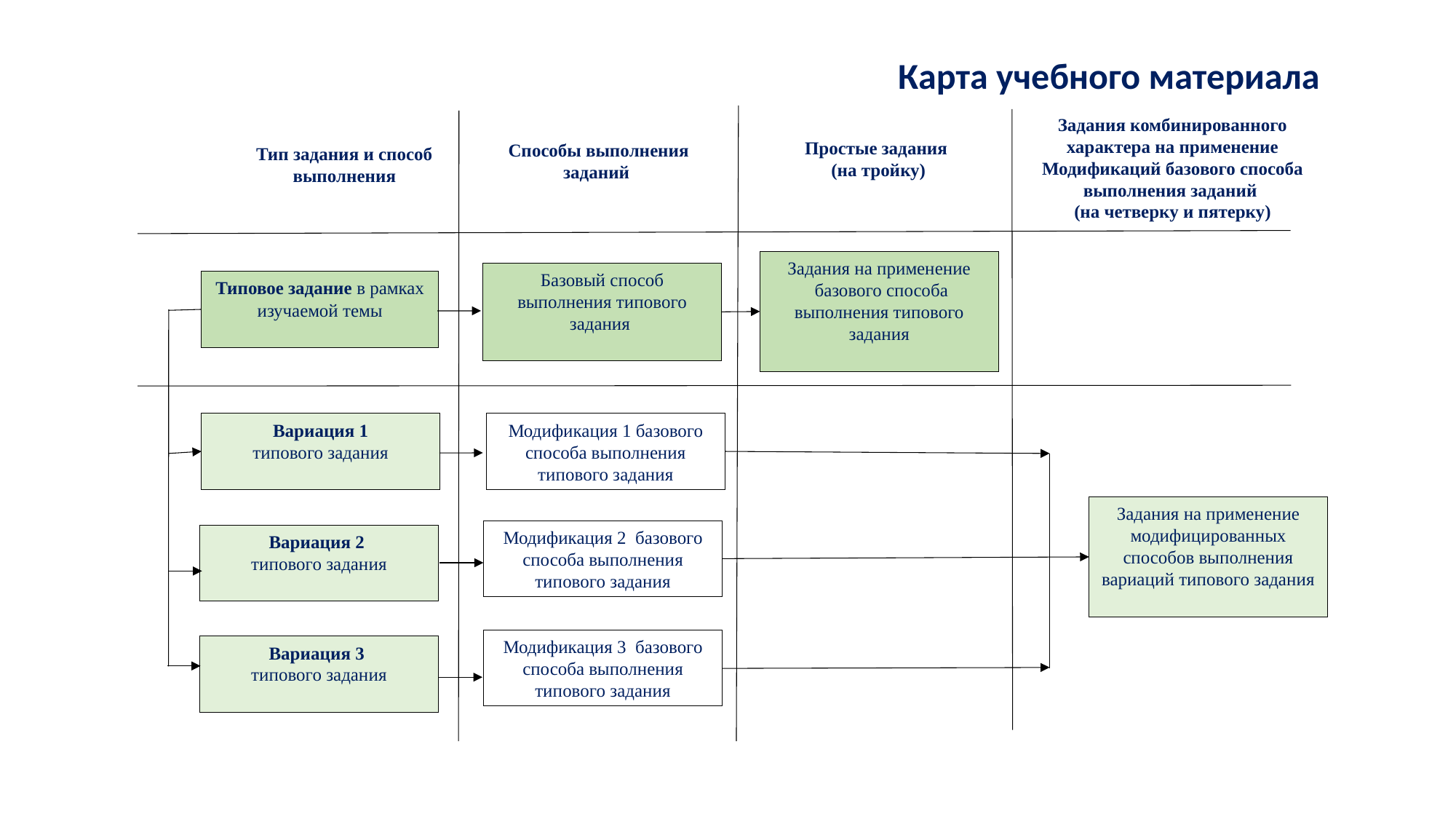

Карта учебного материала
Задания комбинированного характера на применение Модификаций базового способа выполнения заданий
(на четверку и пятерку)

Простые задания
(на тройку)

Способы выполнения заданий

Тип задания и способ выполнения

Задания на применение
 базового способа выполнения типового задания

Базовый способ выполнения типового задания

Типовое задание в рамках изучаемой темы

Модификация 1 базового способа выполнения типового задания
Вариация 1
 типового задания

Задания на применение
 модифицированных  способов выполнения вариаций типового задания

Модификация 2  базового способа выполнения типового задания
Вариация 2
типового задания

Модификация 3  базового способа выполнения типового задания
Вариация 3
типового задания